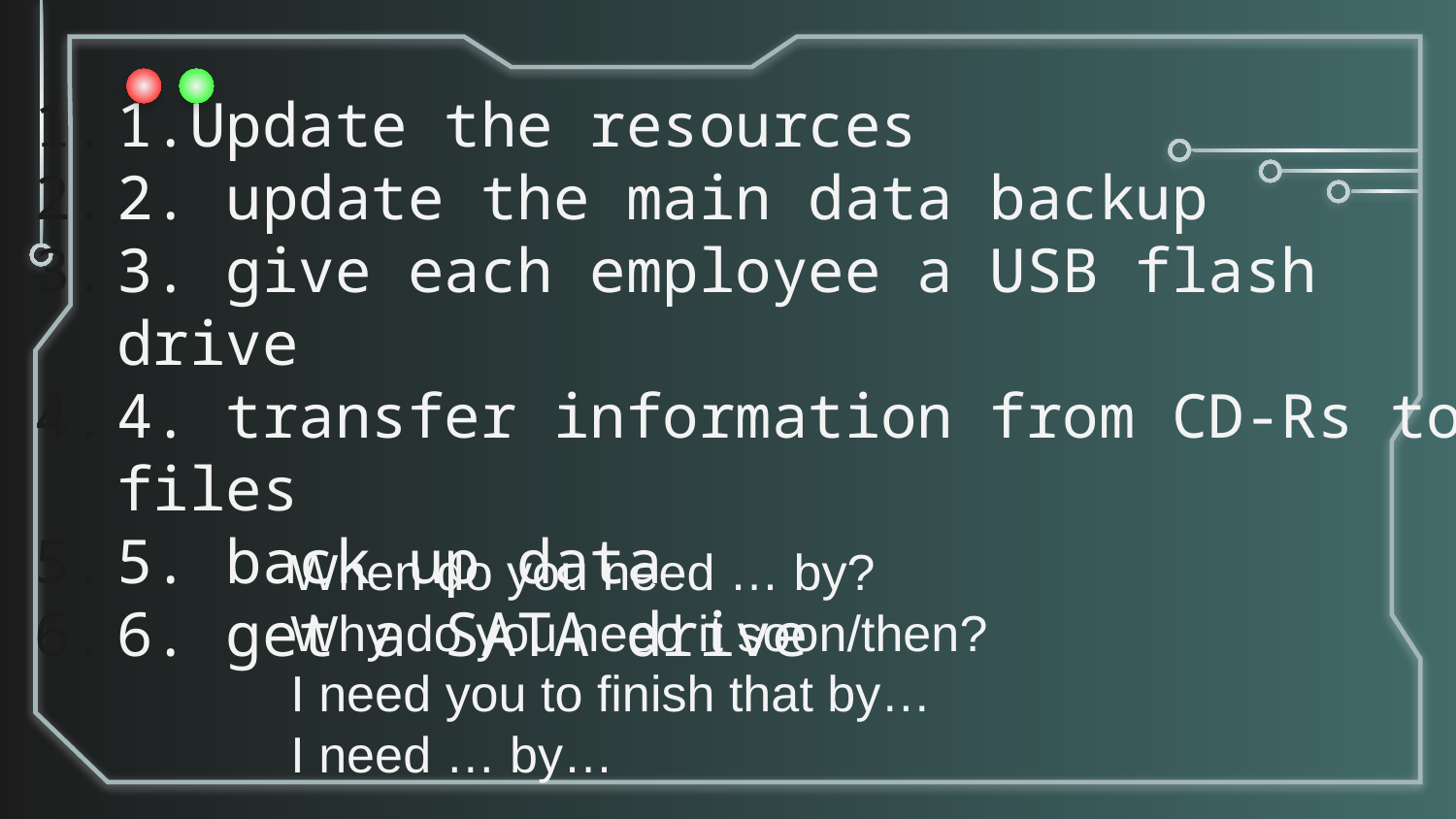

1.Update the resources
2. update the main data backup
3. give each employee a USB flash drive
4. transfer information from CD-Rs to files
5. back up data
6. get a SATA drive

# When do you need … by? Why do you need it soon/then? I need you to finish that by… I need … by…